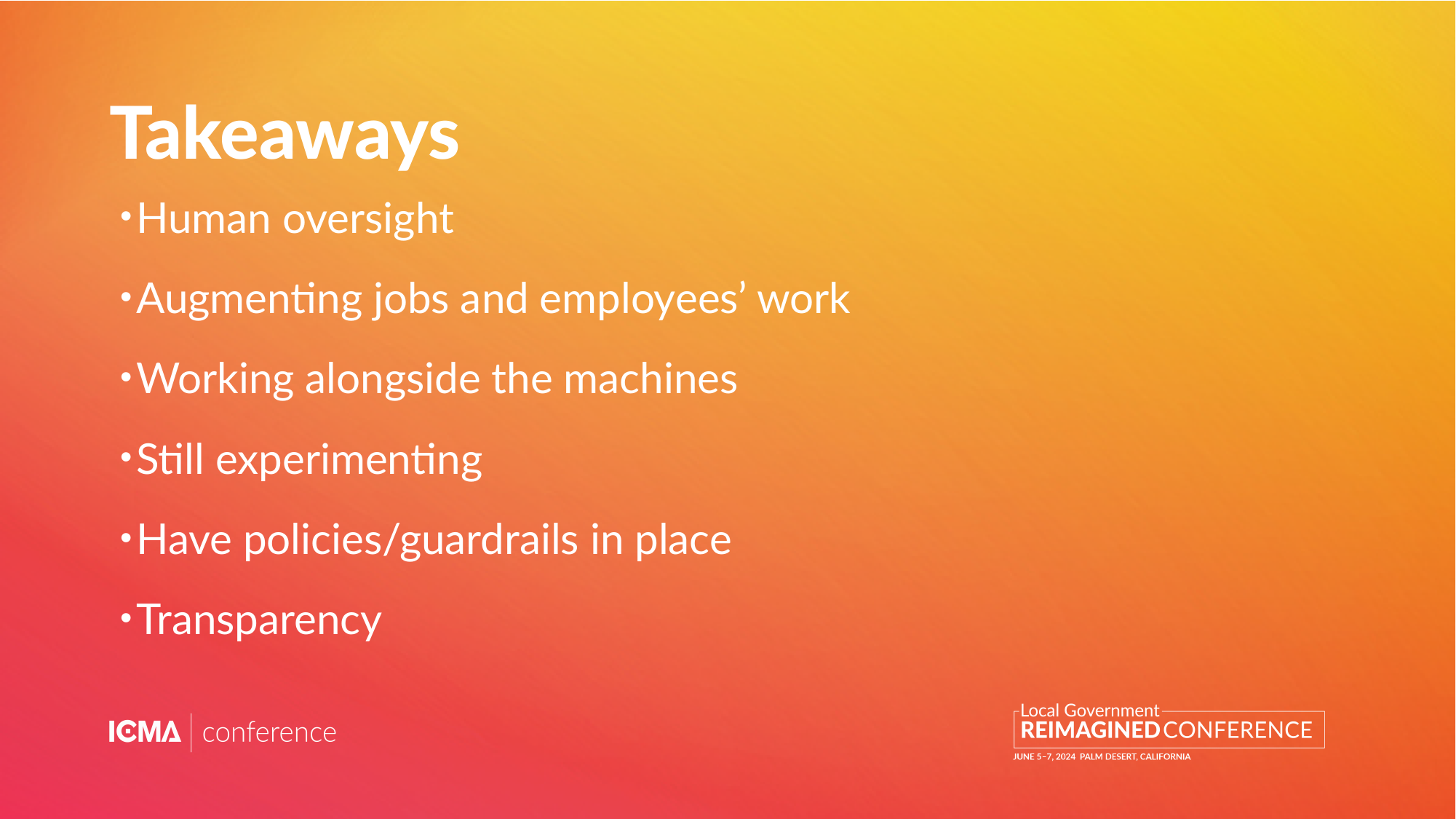

# Takeaways
Human oversight
Augmenting jobs and employees’ work
Working alongside the machines
Still experimenting
Have policies/guardrails in place
Transparency